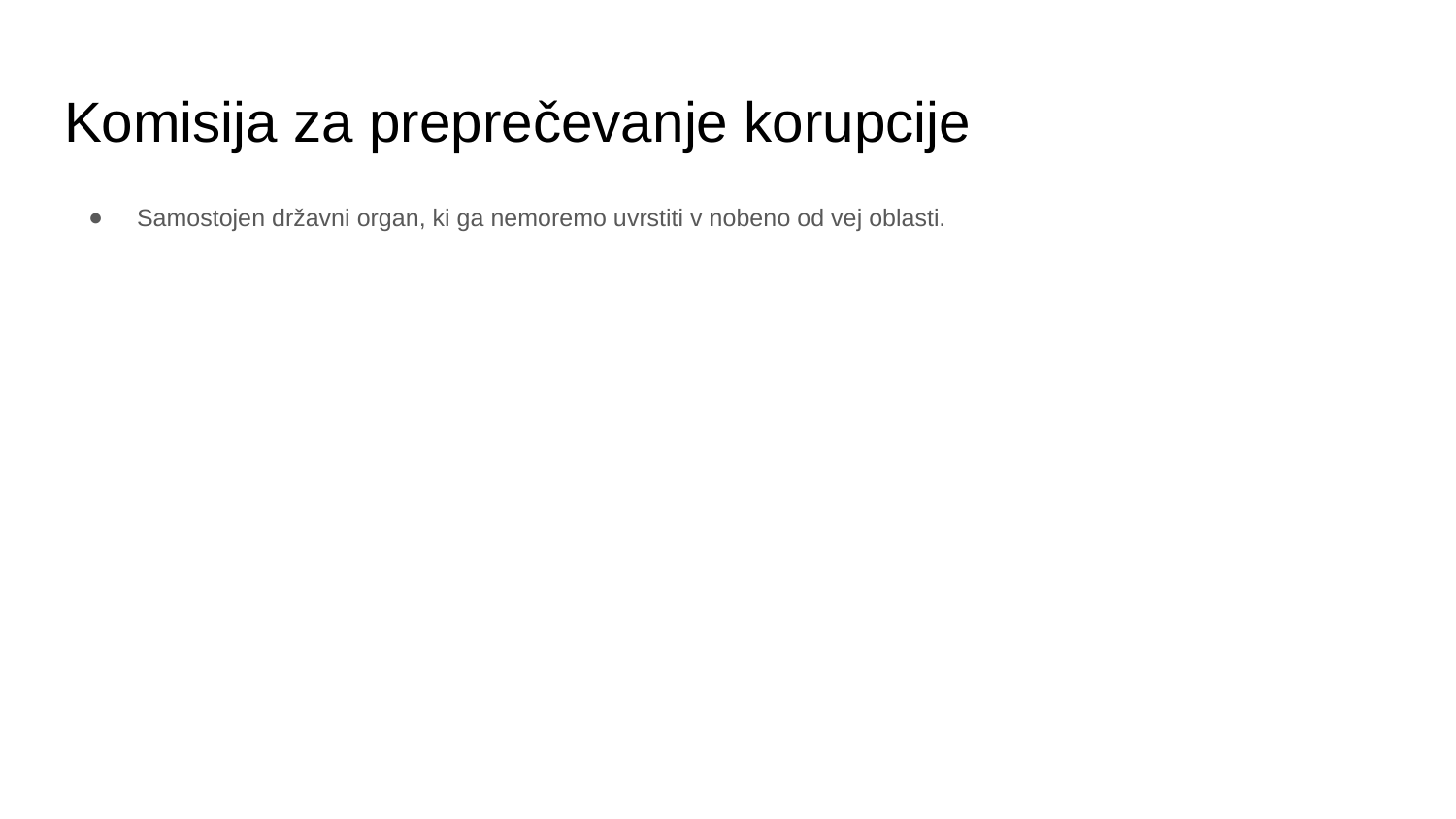

# Komisija za preprečevanje korupcije
Samostojen državni organ, ki ga nemoremo uvrstiti v nobeno od vej oblasti.